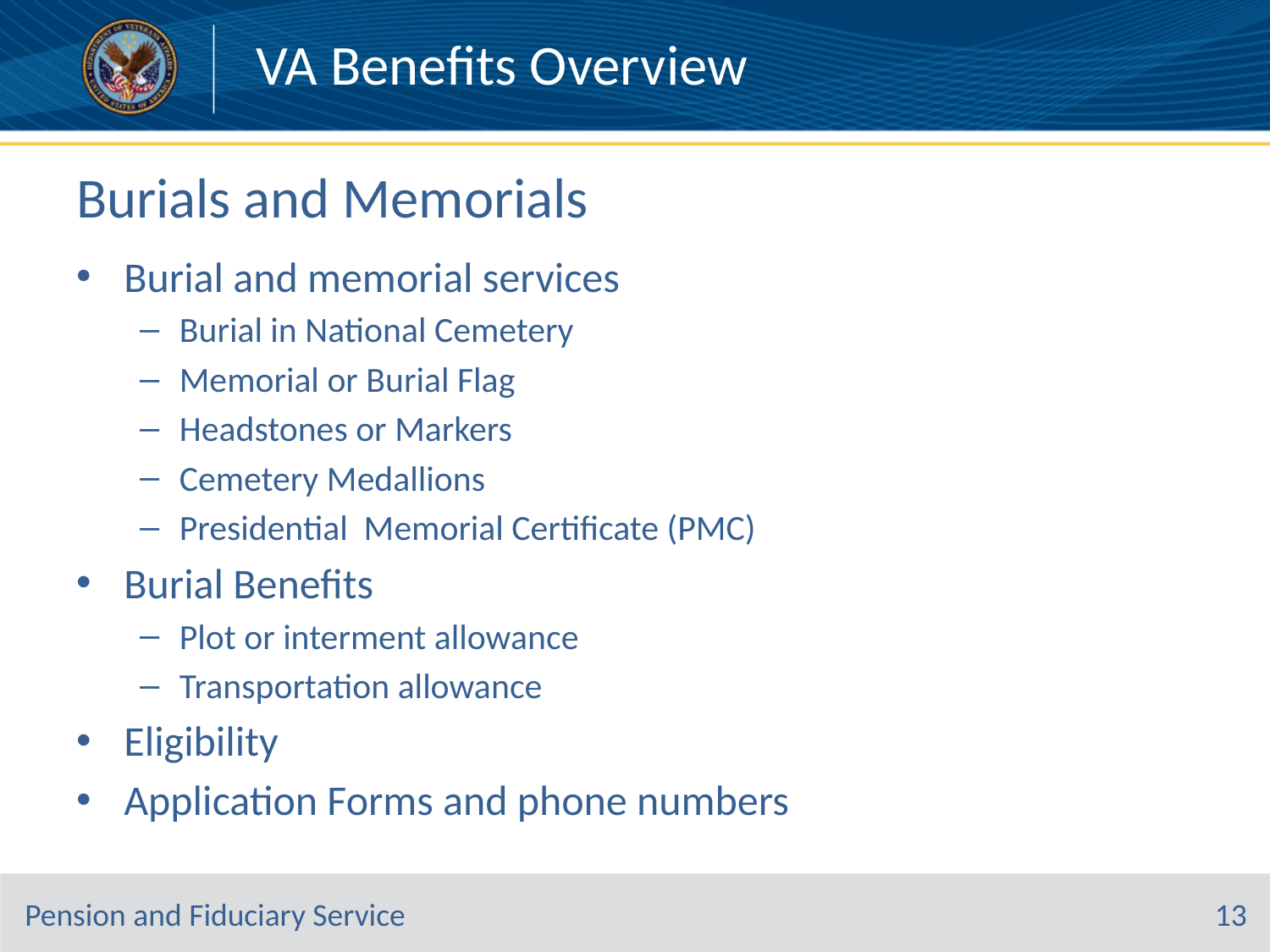

# Burials and Memorials
Burial and memorial services
Burial in National Cemetery
Memorial or Burial Flag
Headstones or Markers
Cemetery Medallions
Presidential  Memorial Certificate (PMC)
Burial Benefits
Plot or interment allowance
Transportation allowance
Eligibility
Application Forms and phone numbers

13